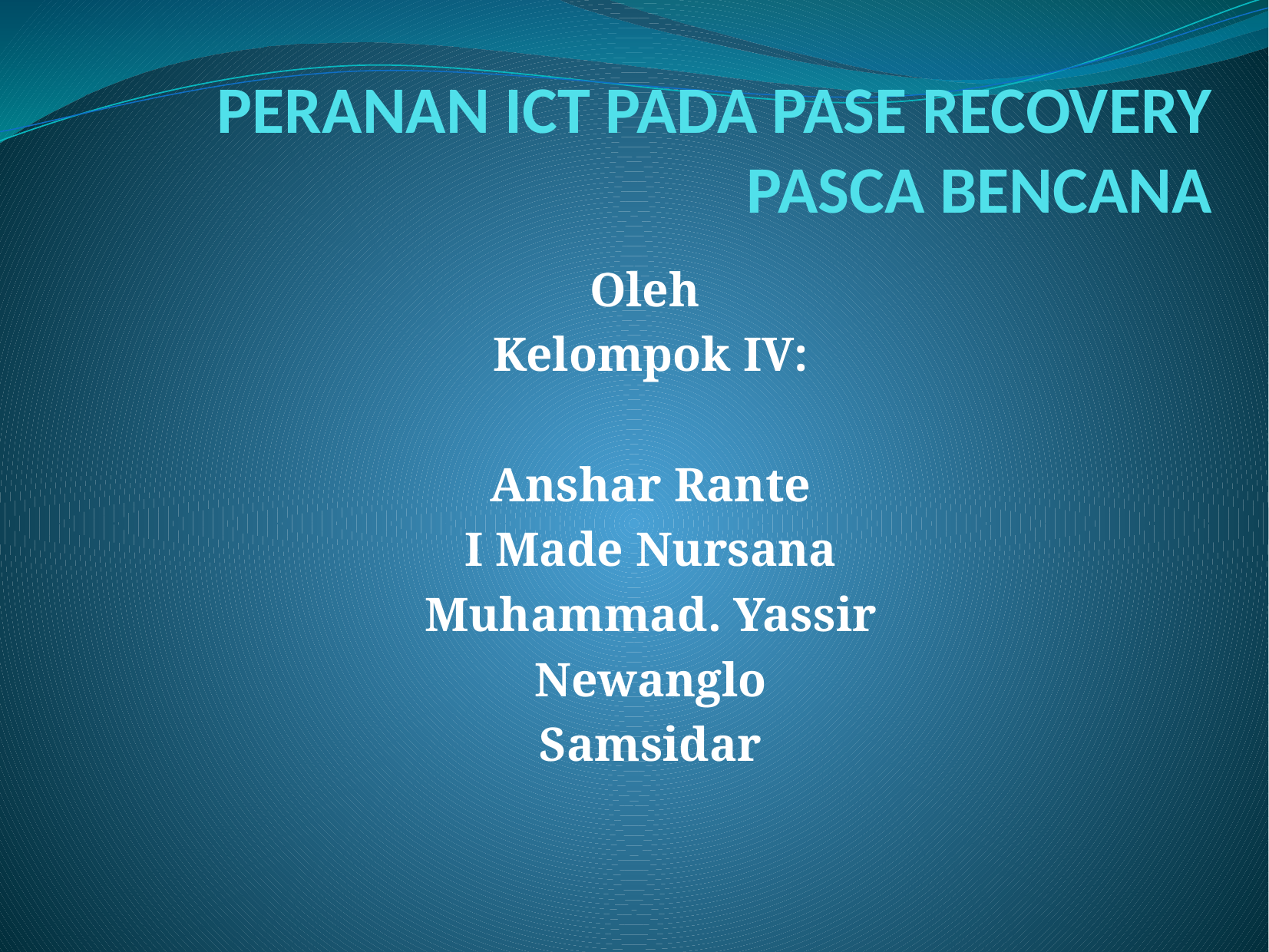

# PERANAN ICT PADA PASE RECOVERY PASCA BENCANA
Oleh
Kelompok IV:

Anshar Rante
I Made Nursana
Muhammad. Yassir
Newanglo
Samsidar